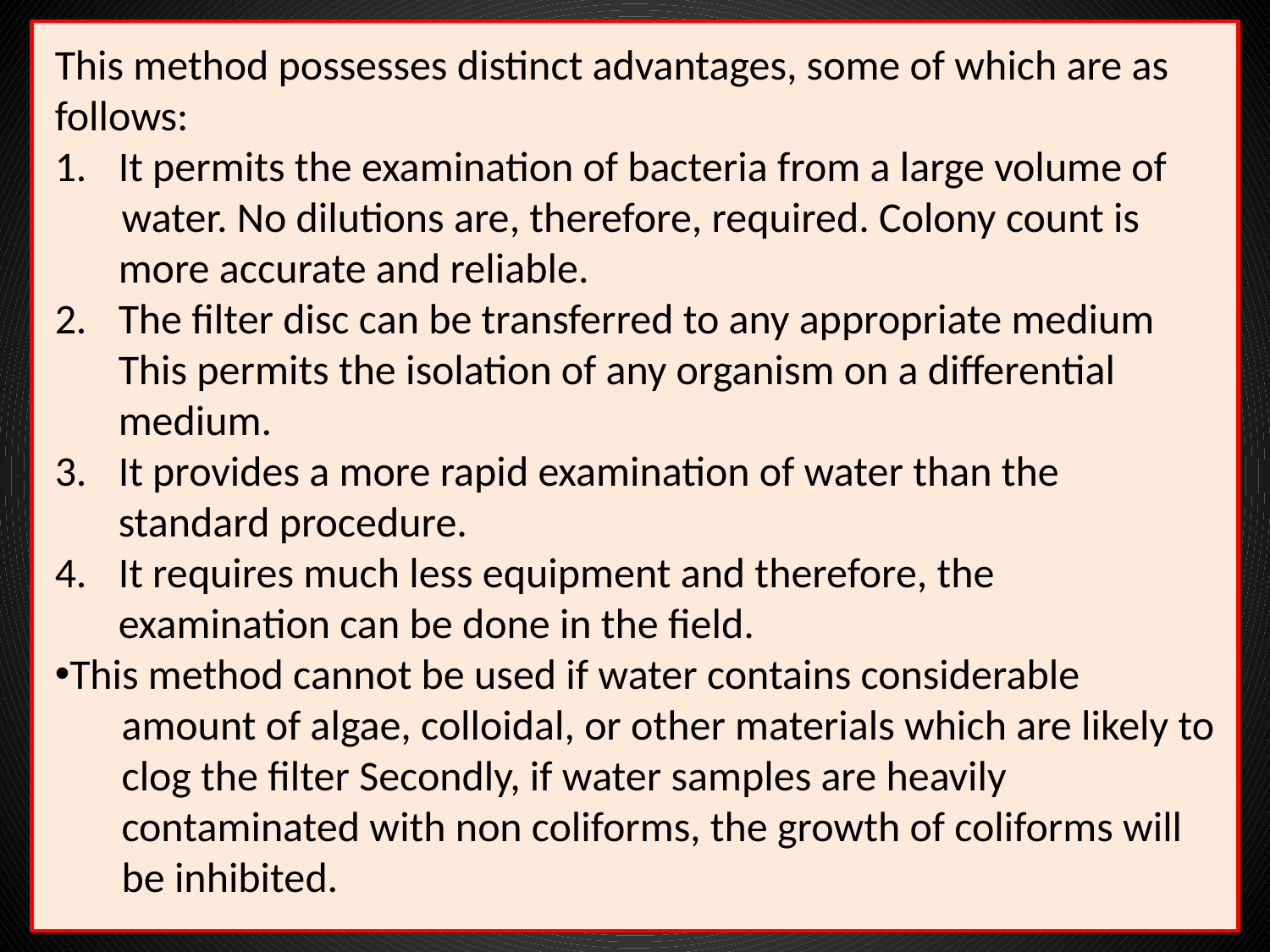

This method possesses distinct advantages, some of which are as
follows:
It permits the examination of bacteria from a large volume of
       water. No dilutions are, therefore, required. Colony count is more accurate and reliable.
The filter disc can be transferred to any appropriate medium This permits the isolation of any organism on a differential medium.
It provides a more rapid examination of water than the standard procedure.
It requires much less equipment and therefore, the examination can be done in the field.
This method cannot be used if water contains considerable
       amount of algae, colloidal, or other materials which are likely to
       clog the filter Secondly, if water samples are heavily
       contaminated with non coliforms, the growth of coliforms will
       be inhibited.